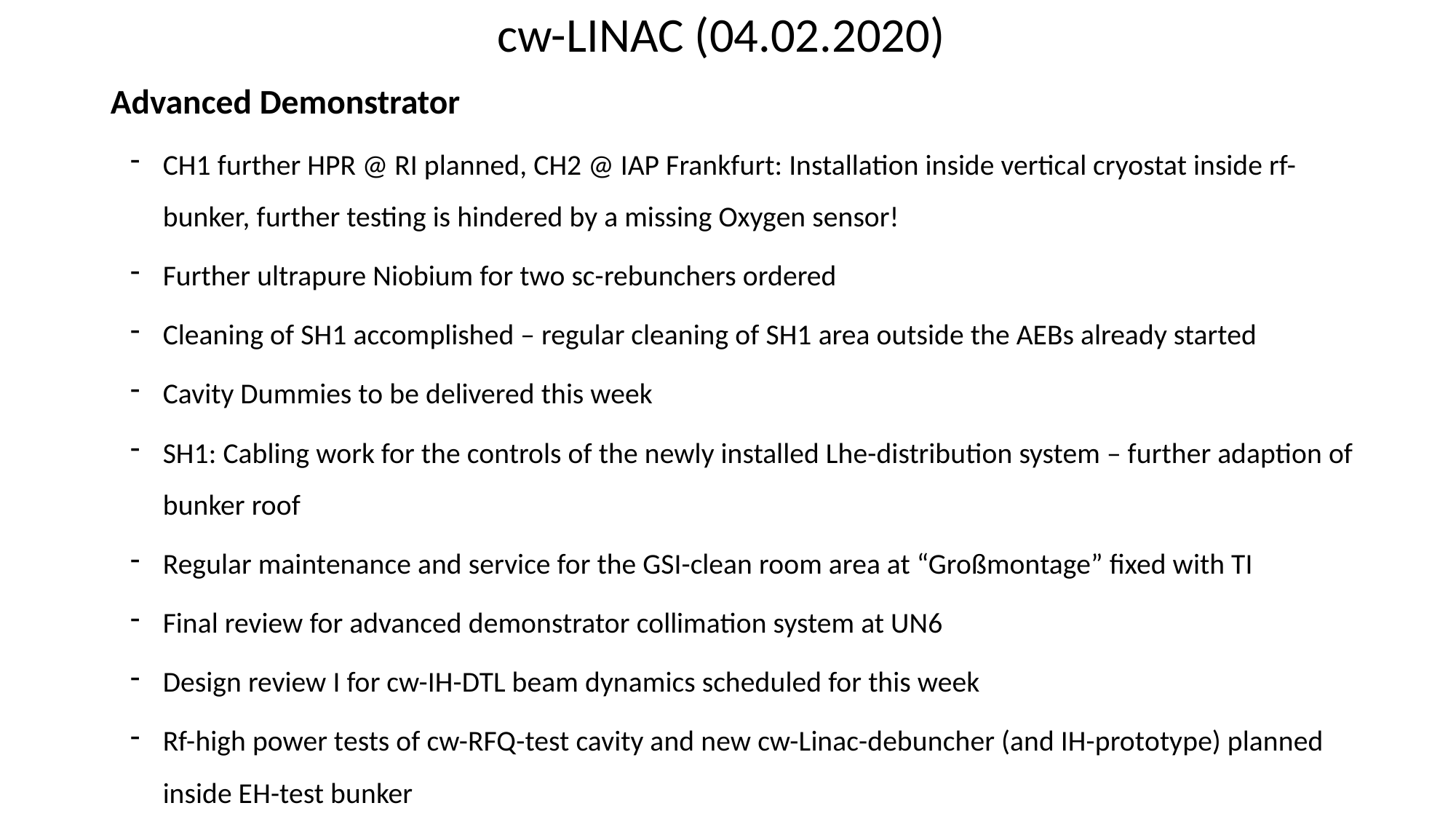

# cw-LINAC (04.02.2020)
Advanced Demonstrator
CH1 further HPR @ RI planned, CH2 @ IAP Frankfurt: Installation inside vertical cryostat inside rf-bunker, further testing is hindered by a missing Oxygen sensor!
Further ultrapure Niobium for two sc-rebunchers ordered
Cleaning of SH1 accomplished – regular cleaning of SH1 area outside the AEBs already started
Cavity Dummies to be delivered this week
SH1: Cabling work for the controls of the newly installed Lhe-distribution system – further adaption of bunker roof
Regular maintenance and service for the GSI-clean room area at “Großmontage” fixed with TI
Final review for advanced demonstrator collimation system at UN6
Design review I for cw-IH-DTL beam dynamics scheduled for this week
Rf-high power tests of cw-RFQ-test cavity and new cw-Linac-debuncher (and IH-prototype) planned inside EH-test bunker